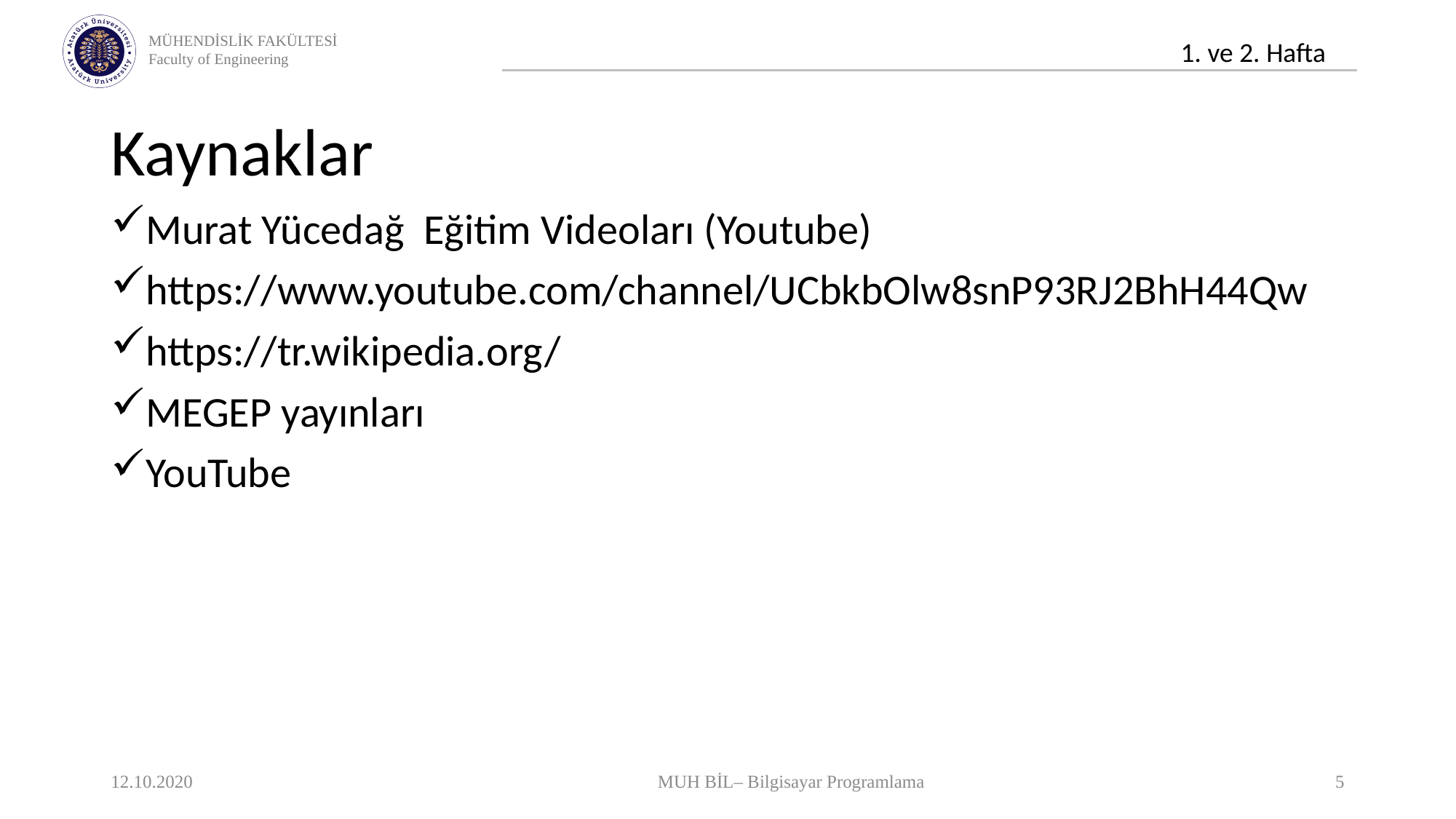

# Kaynaklar
Murat Yücedağ  Eğitim Videoları (Youtube)
https://www.youtube.com/channel/UCbkbOlw8snP93RJ2BhH44Qw
https://tr.wikipedia.org/
MEGEP yayınları
YouTube
12.10.2020
MUH BİL– Bilgisayar Programlama
5